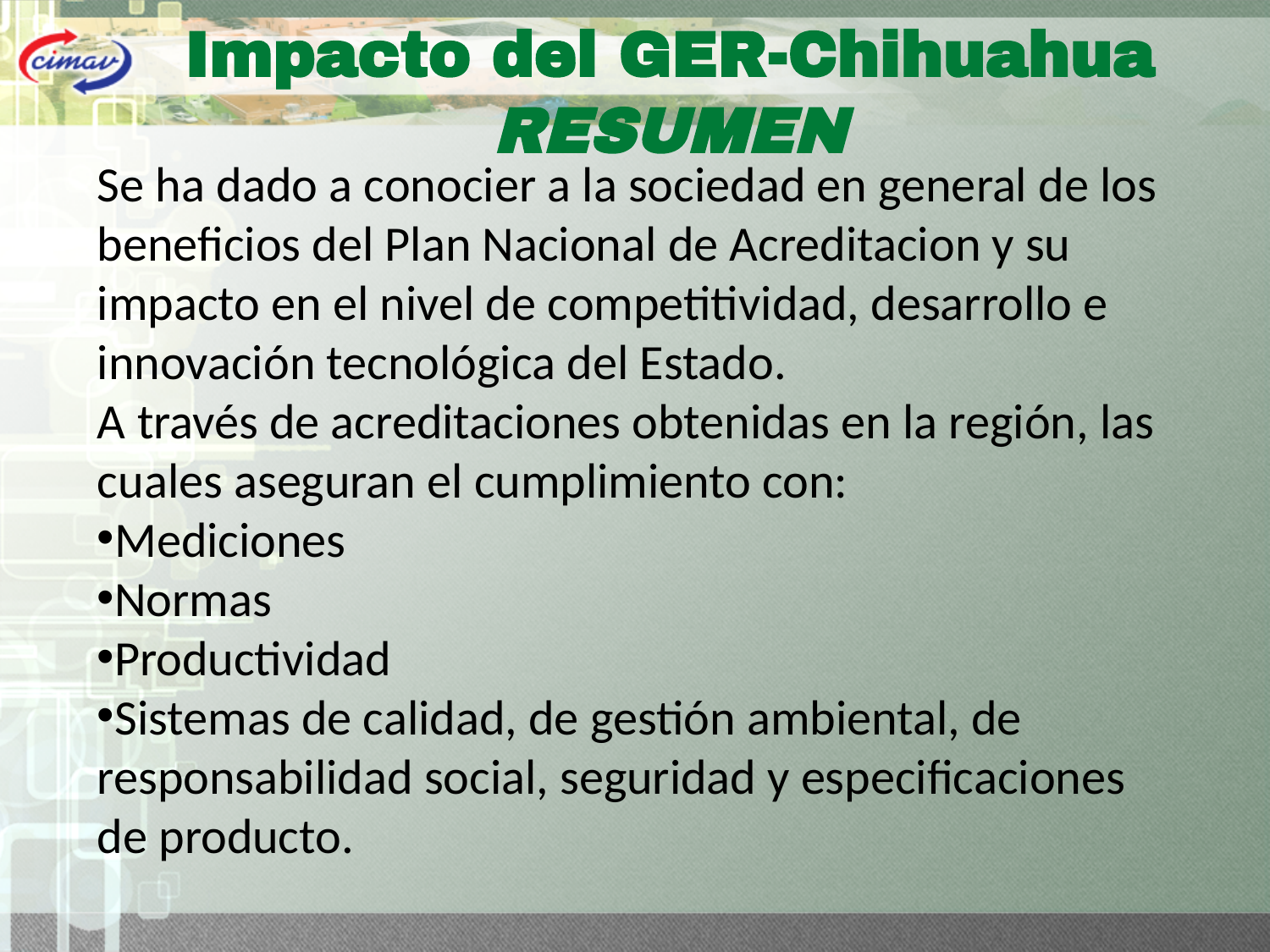

Impacto del GER-Chihuahua
RESUMEN
Se ha dado a conocier a la sociedad en general de los beneficios del Plan Nacional de Acreditacion y su impacto en el nivel de competitividad, desarrollo e innovación tecnológica del Estado.
A través de acreditaciones obtenidas en la región, las cuales aseguran el cumplimiento con:
Mediciones
Normas
Productividad
Sistemas de calidad, de gestión ambiental, de responsabilidad social, seguridad y especificaciones de producto.